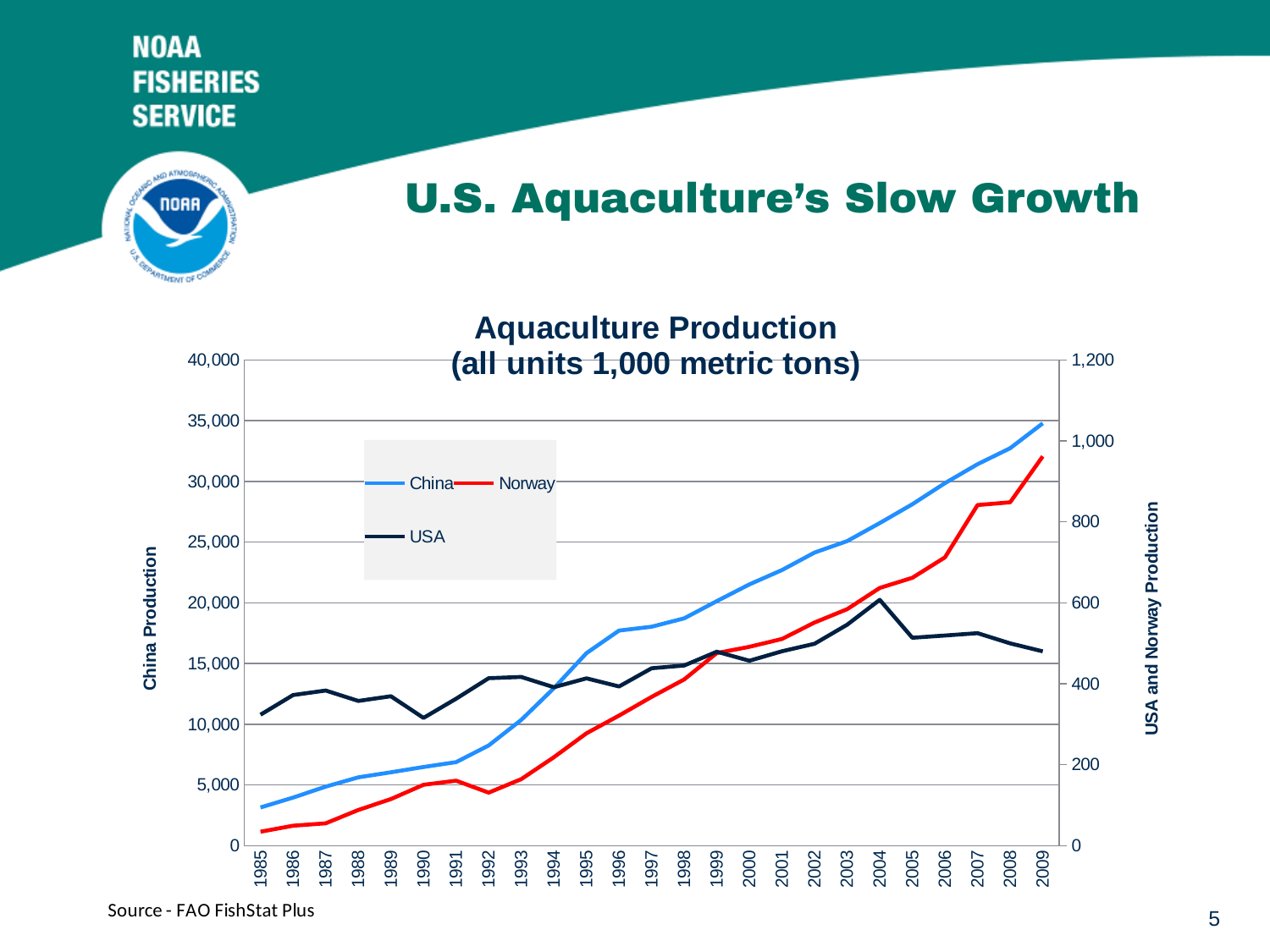

# U.S. Aquaculture’s Slow Growth

### Chart: Aquaculture Production
(all units 1,000 metric tons)

| Category | China | Norway | USA |
|---|---|---|---|
| 1985 | 3150.594 | 34.617000000000004 | 323.5729999999997 |
| 1986 | 3962.273 | 49.392 | 372.1909999999997 |
| 1987 | 4865.503000000001 | 55.379000000000005 | 383.259 |
| 1988 | 5630.454 | 88.268 | 357.6569999999999 |
| 1989 | 6045.327 | 115.191 | 369.252 |
| 1990 | 6482.402 | 150.583 | 315.72699999999924 |
| 1991 | 6881.398 | 160.70499999999998 | 363.083 |
| 1992 | 8256.486999999976 | 131.102 | 413.844 |
| 1993 | 10356.758 | 164.499 | 416.91299999999956 |
| 1994 | 12966.795 | 218.4860000000002 | 391.41199999999924 |
| 1995 | 15855.653 | 277.615 | 413.454 |
| 1996 | 17714.57 | 321.5159999999996 | 393.346 |
| 1997 | 18031.187000000005 | 367.617 | 438.356 |
| 1998 | 18721.938 | 410.757 | 445.1190000000003 |
| 1999 | 20141.60199999999 | 475.9319999999993 | 479.2119999999995 |
| 2000 | 21522.095 | 491.329 | 456.83 |
| 2001 | 22702.069 | 510.748 | 480.362 |
| 2002 | 24141.657999999996 | 551.297 | 498.899 |
| 2003 | 25083.253 | 584.423 | 545.8209999999995 |
| 2004 | 26567.201 | 636.8019999999992 | 607.42 |
| 2005 | 28120.69 | 661.8769999999994 | 513.644 |
| 2006 | 29856.841 | 712.373 | 519.263 |
| 2007 | 31415.130999999972 | 841.56 | 525.0649999999995 |
| 2008 | 32731.370999999996 | 848.3589999999995 | 499.853 |
| 2009 | 34779.87 | 961.8399999999995 | 480.0729999999997 |